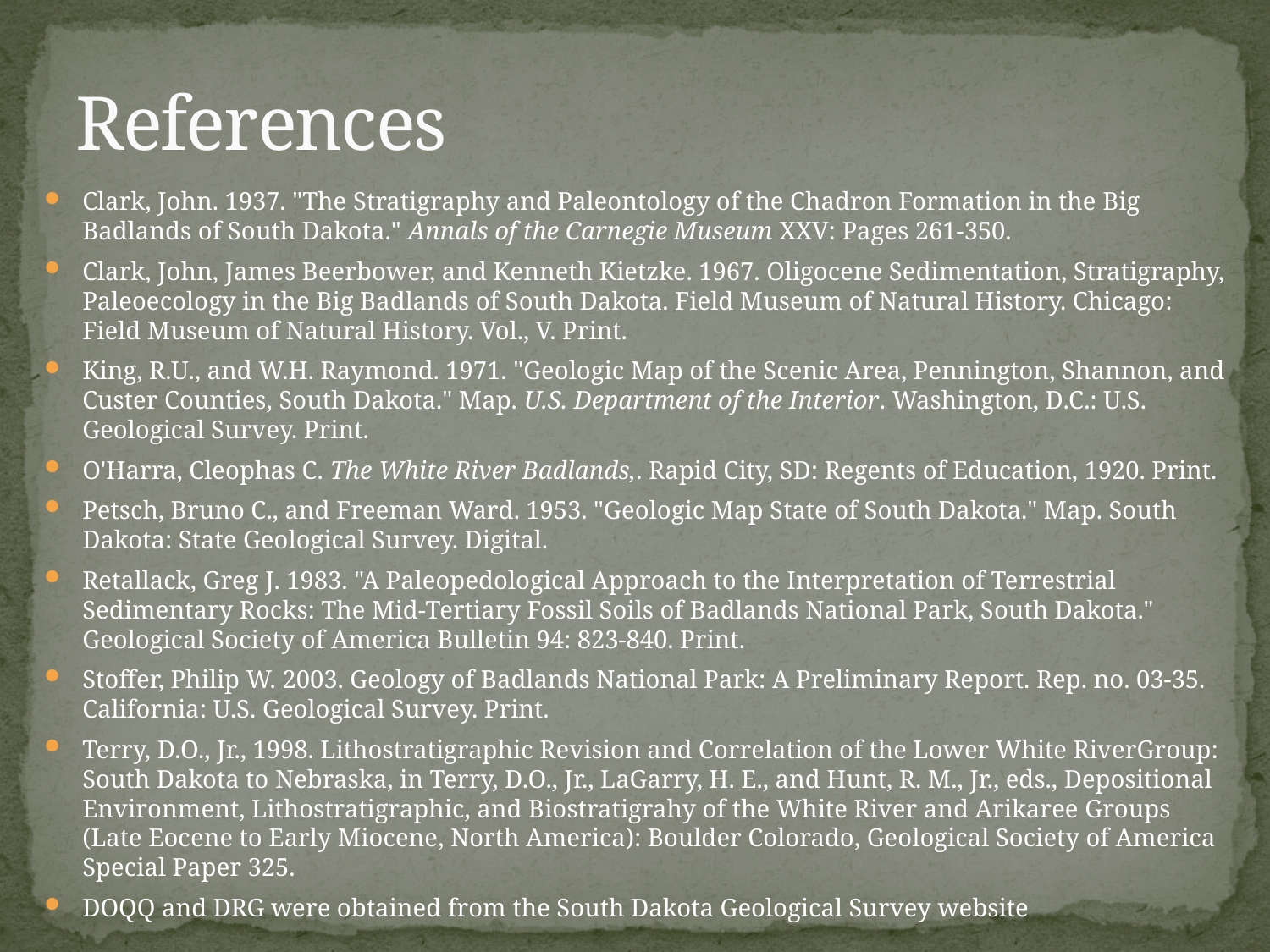

# References
Clark, John. 1937. "The Stratigraphy and Paleontology of the Chadron Formation in the Big Badlands of South Dakota." Annals of the Carnegie Museum XXV: Pages 261-350.
Clark, John, James Beerbower, and Kenneth Kietzke. 1967. Oligocene Sedimentation, Stratigraphy, Paleoecology in the Big Badlands of South Dakota. Field Museum of Natural History. Chicago: Field Museum of Natural History. Vol., V. Print.
King, R.U., and W.H. Raymond. 1971. "Geologic Map of the Scenic Area, Pennington, Shannon, and Custer Counties, South Dakota." Map. U.S. Department of the Interior. Washington, D.C.: U.S. Geological Survey. Print.
O'Harra, Cleophas C. The White River Badlands,. Rapid City, SD: Regents of Education, 1920. Print.
Petsch, Bruno C., and Freeman Ward. 1953. "Geologic Map State of South Dakota." Map. South Dakota: State Geological Survey. Digital.
Retallack, Greg J. 1983. "A Paleopedological Approach to the Interpretation of Terrestrial Sedimentary Rocks: The Mid-Tertiary Fossil Soils of Badlands National Park, South Dakota." Geological Society of America Bulletin 94: 823-840. Print.
Stoffer, Philip W. 2003. Geology of Badlands National Park: A Preliminary Report. Rep. no. 03-35. California: U.S. Geological Survey. Print.
Terry, D.O., Jr., 1998. Lithostratigraphic Revision and Correlation of the Lower White RiverGroup: South Dakota to Nebraska, in Terry, D.O., Jr., LaGarry, H. E., and Hunt, R. M., Jr., eds., Depositional Environment, Lithostratigraphic, and Biostratigrahy of the White River and Arikaree Groups (Late Eocene to Early Miocene, North America): Boulder Colorado, Geological Society of America Special Paper 325.
DOQQ and DRG were obtained from the South Dakota Geological Survey website